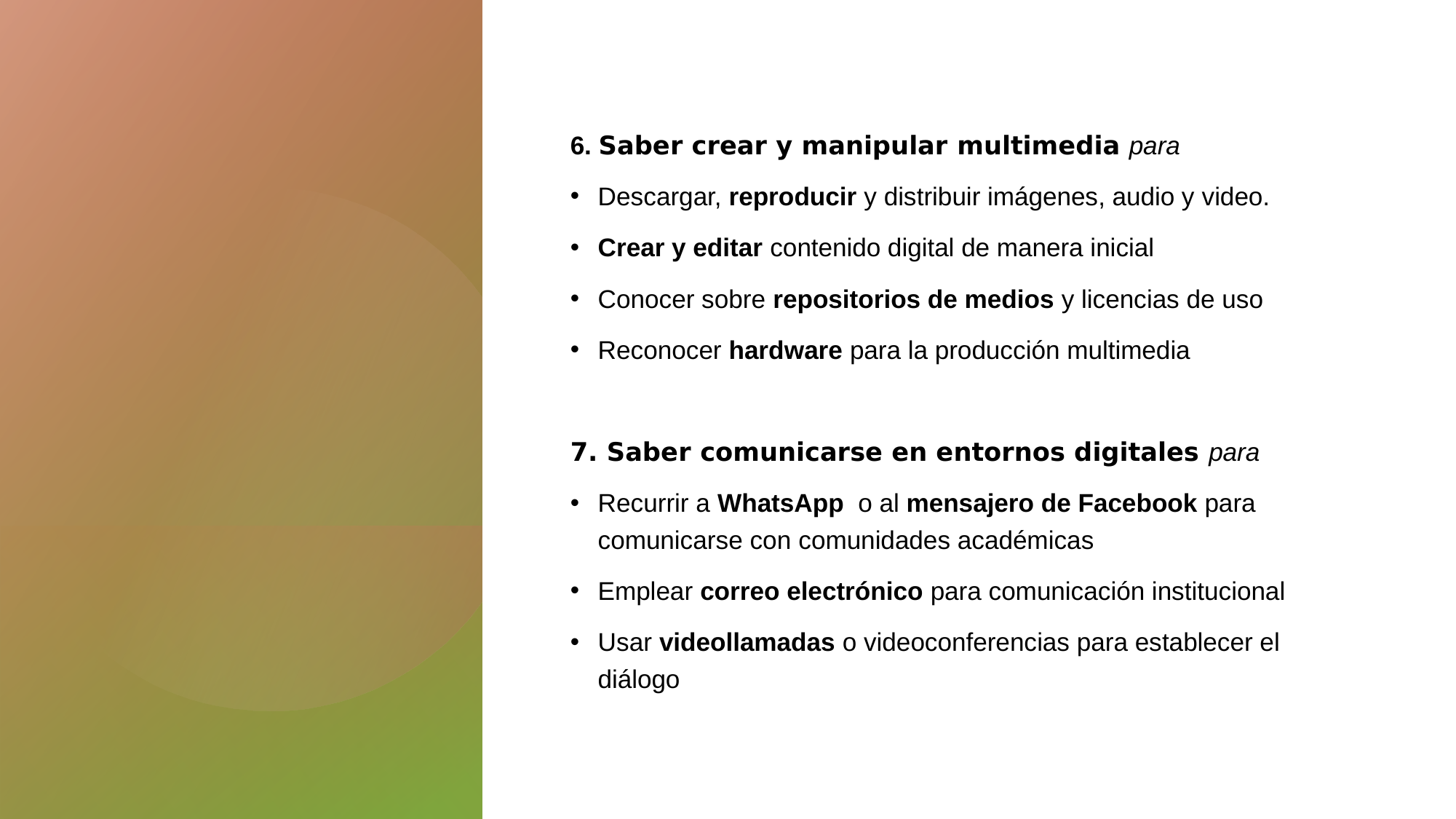

#
6. Saber crear y manipular multimedia para
Descargar, reproducir y distribuir imágenes, audio y video.
Crear y editar contenido digital de manera inicial
Conocer sobre repositorios de medios y licencias de uso
Reconocer hardware para la producción multimedia

7. Saber comunicarse en entornos digitales para
Recurrir a WhatsApp  o al mensajero de Facebook para comunicarse con comunidades académicas
Emplear correo electrónico para comunicación institucional
Usar videollamadas o videoconferencias para establecer el diálogo